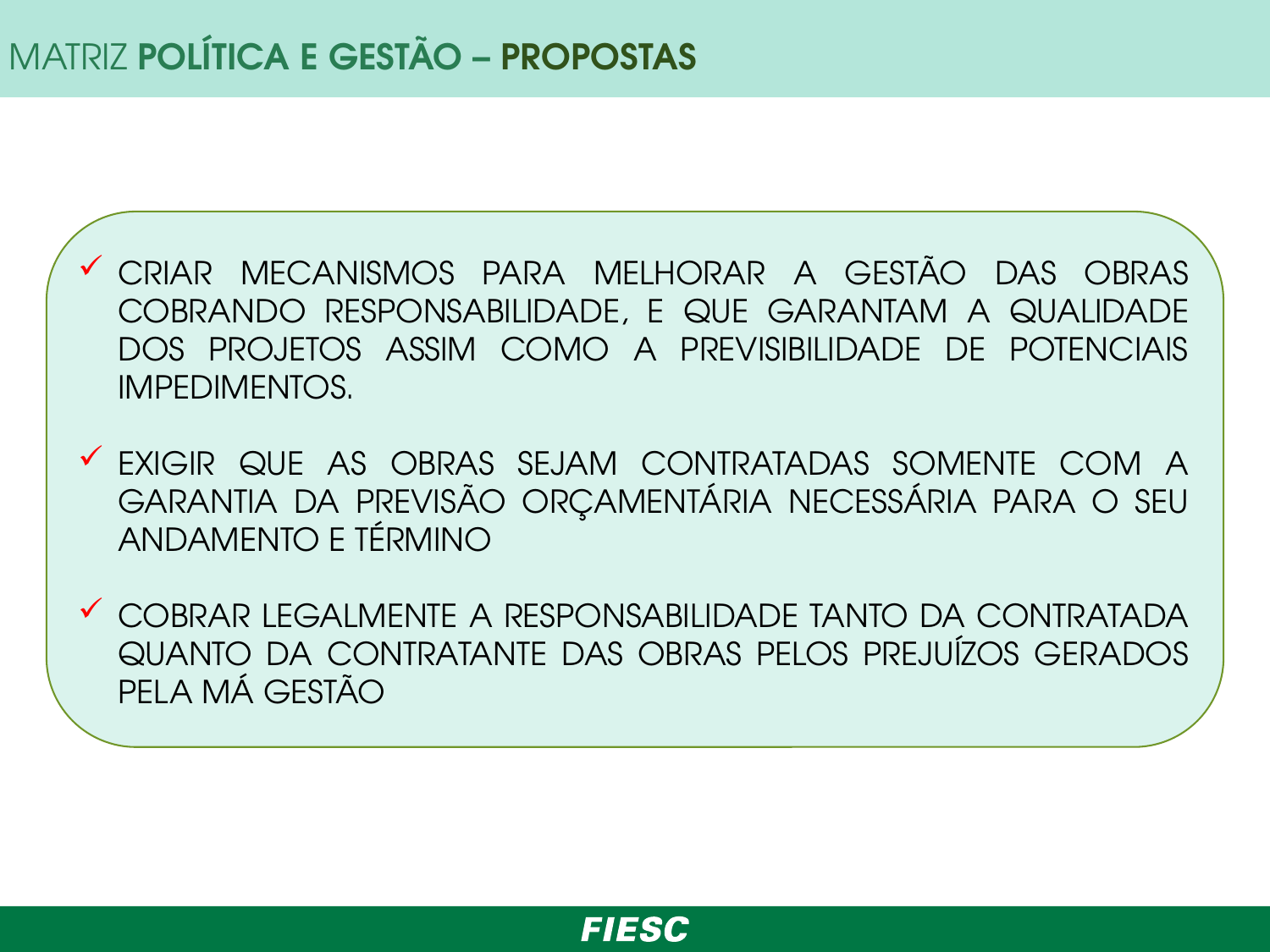

MATRIZ POLÍTICA E GESTÃO – PROPOSTAS

CRIAR MECANISMOS PARA MELHORAR A GESTÃO DAS OBRAS COBRANDO RESPONSABILIDADE, E QUE GARANTAM A QUALIDADE DOS PROJETOS ASSIM COMO A PREVISIBILIDADE DE POTENCIAIS IMPEDIMENTOS.

EXIGIR QUE AS OBRAS SEJAM CONTRATADAS SOMENTE COM A GARANTIA DA PREVISÃO ORÇAMENTÁRIA NECESSÁRIA PARA O SEU ANDAMENTO E TÉRMINO

COBRAR LEGALMENTE A RESPONSABILIDADE TANTO DA CONTRATADA QUANTO DA CONTRATANTE DAS OBRAS PELOS PREJUÍZOS GERADOS PELA MÁ GESTÃO